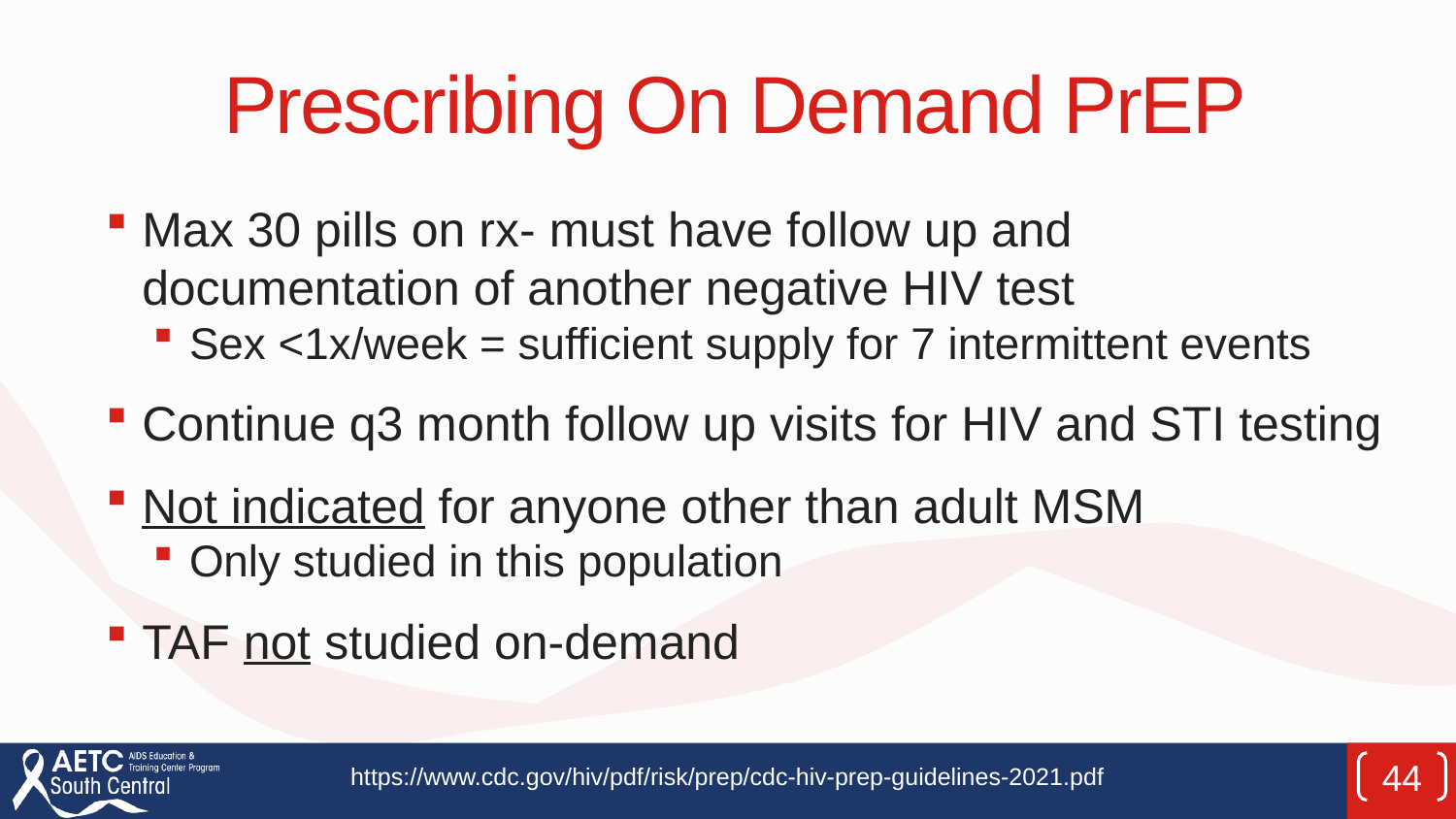

# Prescribing On Demand PrEP
Max 30 pills on rx- must have follow up and documentation of another negative HIV test
Sex <1x/week = sufficient supply for 7 intermittent events
Continue q3 month follow up visits for HIV and STI testing
Not indicated for anyone other than adult MSM
Only studied in this population
TAF not studied on-demand
44
https://www.cdc.gov/hiv/pdf/risk/prep/cdc-hiv-prep-guidelines-2021.pdf